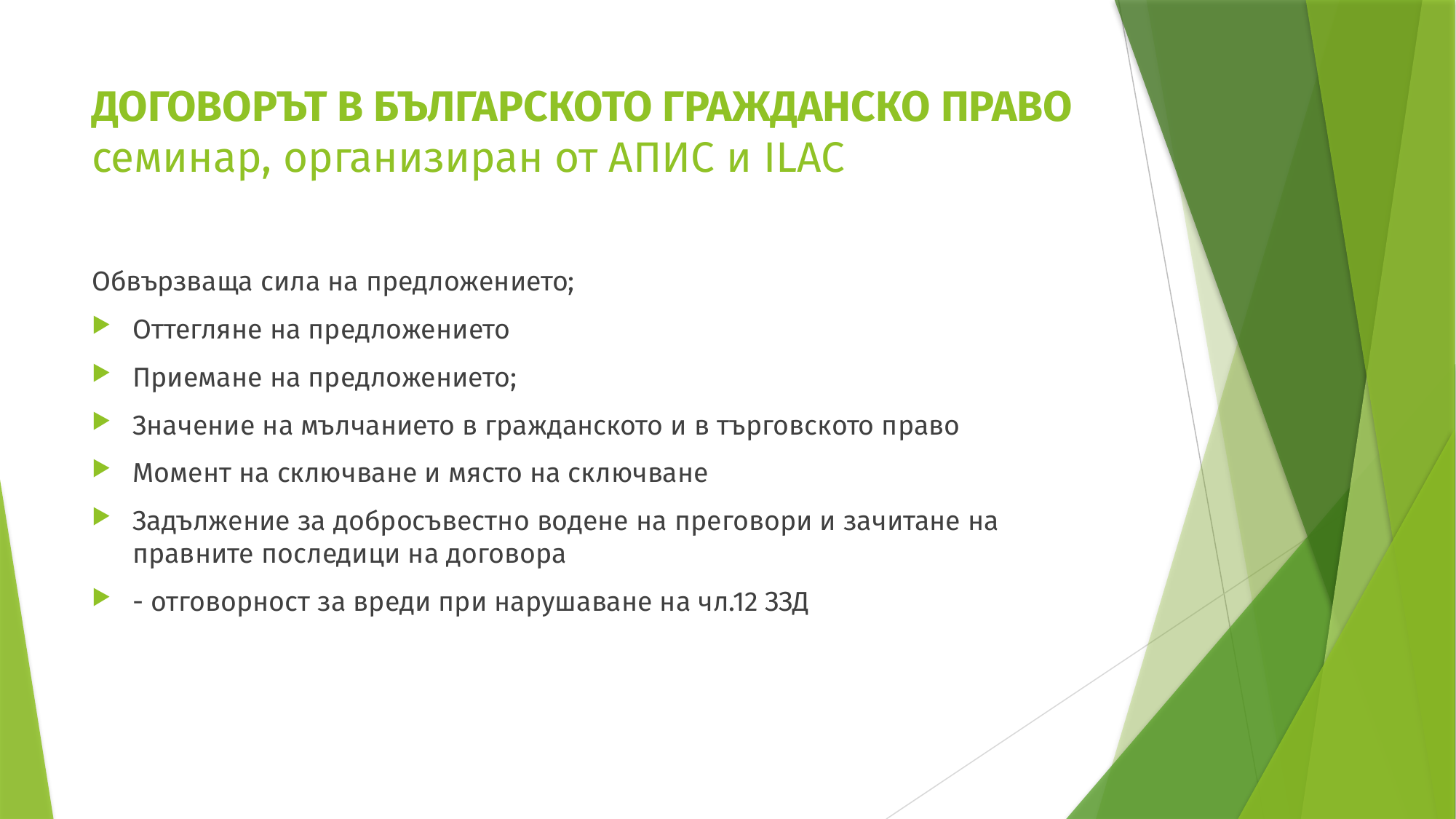

# ДОГОВОРЪТ В БЪЛГАРСКОТО ГРАЖДАНСКО ПРАВО семинар, организиран от АПИС и ILAC
Обвързваща сила на предложението;
Оттегляне на предложението
Приемане на предложението;
Значение на мълчанието в гражданското и в търговското право
Момент на сключване и място на сключване
Задължение за добросъвестно водене на преговори и зачитане на правните последици на договора
- отговорност за вреди при нарушаване на чл.12 ЗЗД